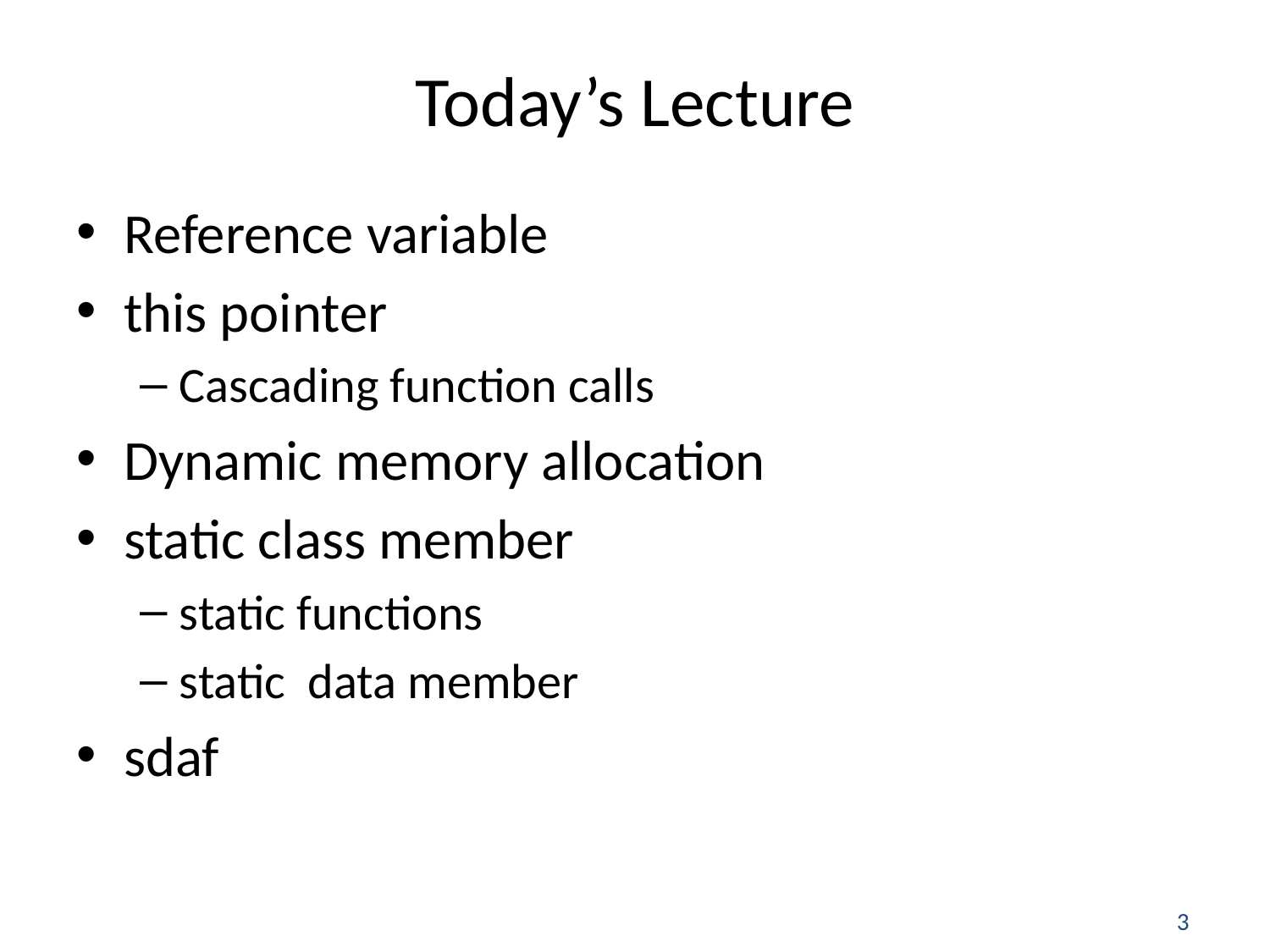

# Today’s Lecture
Reference variable
this pointer
Cascading function calls
Dynamic memory allocation
static class member
static functions
static  data member
sdaf